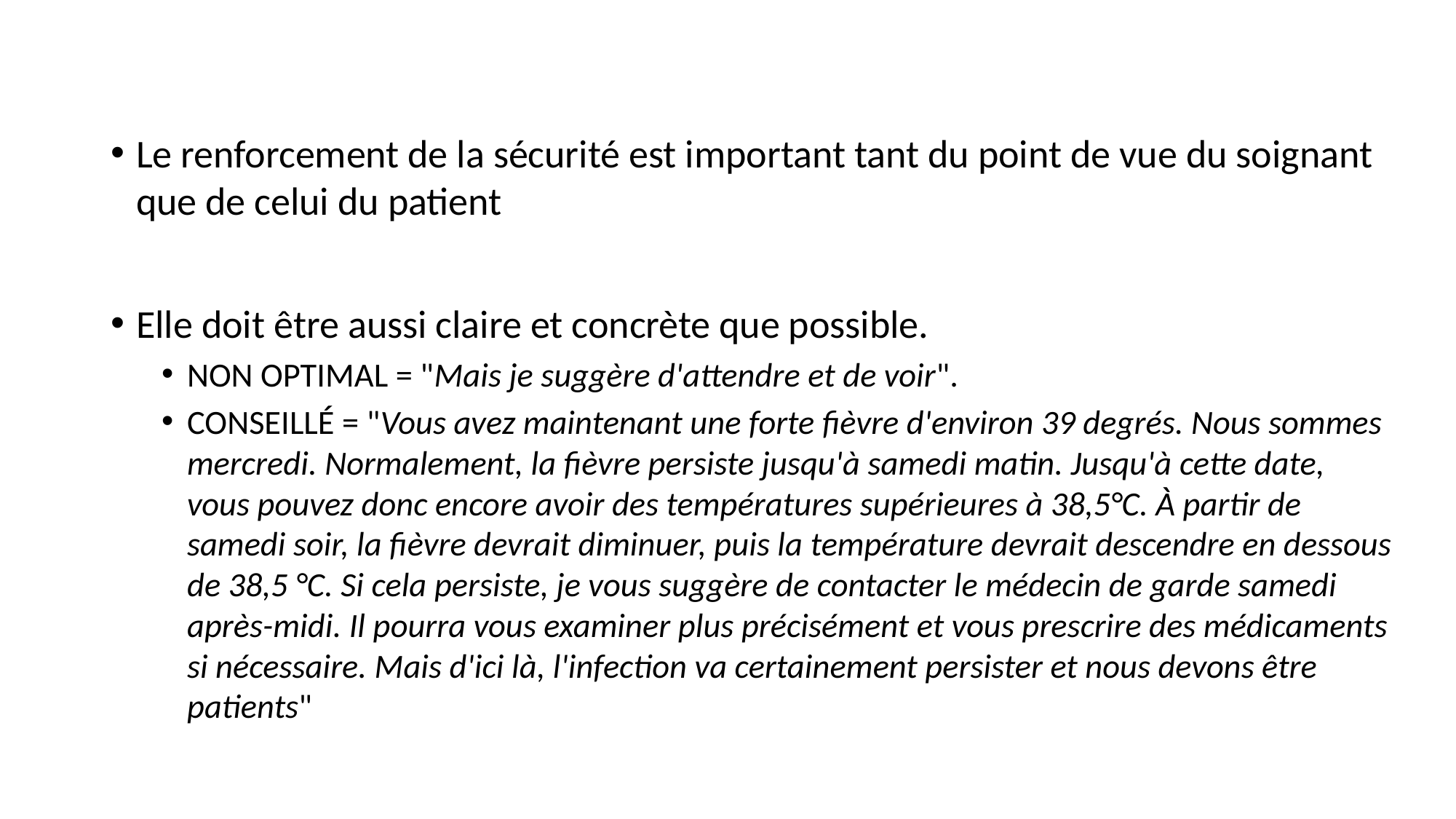

Le renforcement de la sécurité est important tant du point de vue du soignant que de celui du patient

Elle doit être aussi claire et concrète que possible.
NON OPTIMAL = "Mais je suggère d'attendre et de voir".
CONSEILLÉ = "Vous avez maintenant une forte fièvre d'environ 39 degrés. Nous sommes mercredi. Normalement, la fièvre persiste jusqu'à samedi matin. Jusqu'à cette date, vous pouvez donc encore avoir des températures supérieures à 38,5°C. À partir de samedi soir, la fièvre devrait diminuer, puis la température devrait descendre en dessous de 38,5 °C. Si cela persiste, je vous suggère de contacter le médecin de garde samedi après-midi. Il pourra vous examiner plus précisément et vous prescrire des médicaments si nécessaire. Mais d'ici là, l'infection va certainement persister et nous devons être patients"